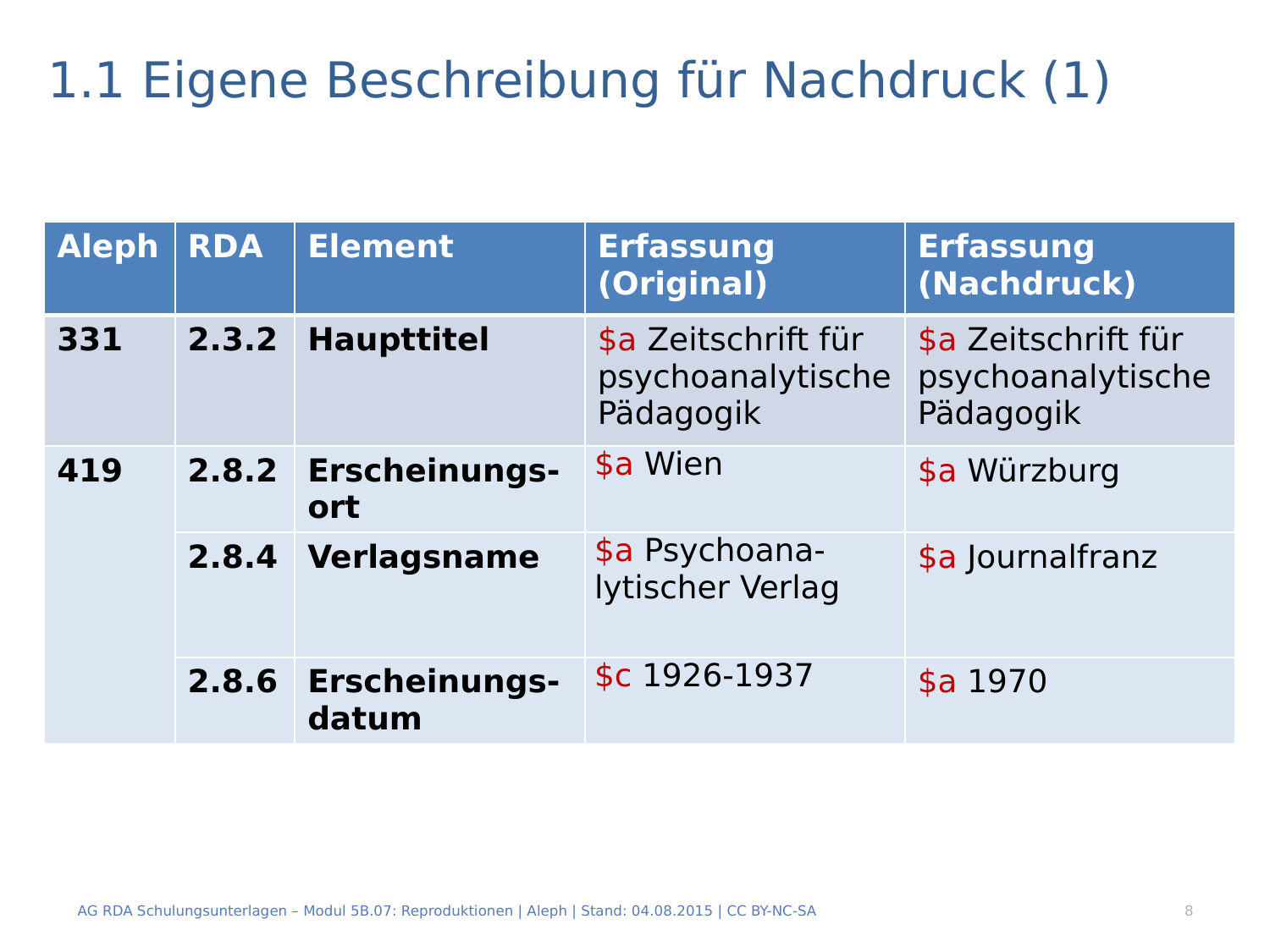

# 1.1 Eigene Beschreibung für Nachdruck (1)

| Aleph | RDA | Element | Erfassung (Original) | Erfassung (Nachdruck) |
| --- | --- | --- | --- | --- |
| 331 | 2.3.2 | Haupttitel | $a Zeitschrift für psychoanalytische Pädagogik | $a Zeitschrift für psychoanalytische Pädagogik |
| 419 | 2.8.2 | Erscheinungs-ort | $a Wien | $a Würzburg |
|  | 2.8.4 | Verlagsname | $a Psychoana-lytischer Verlag | $a Journalfranz |
|  | 2.8.6 | Erscheinungs-datum | $c 1926-1937 | $a 1970 |
AG RDA Schulungsunterlagen – Modul 5B.07: Reproduktionen | Aleph | Stand: 04.08.2015 | CC BY-NC-SA
8